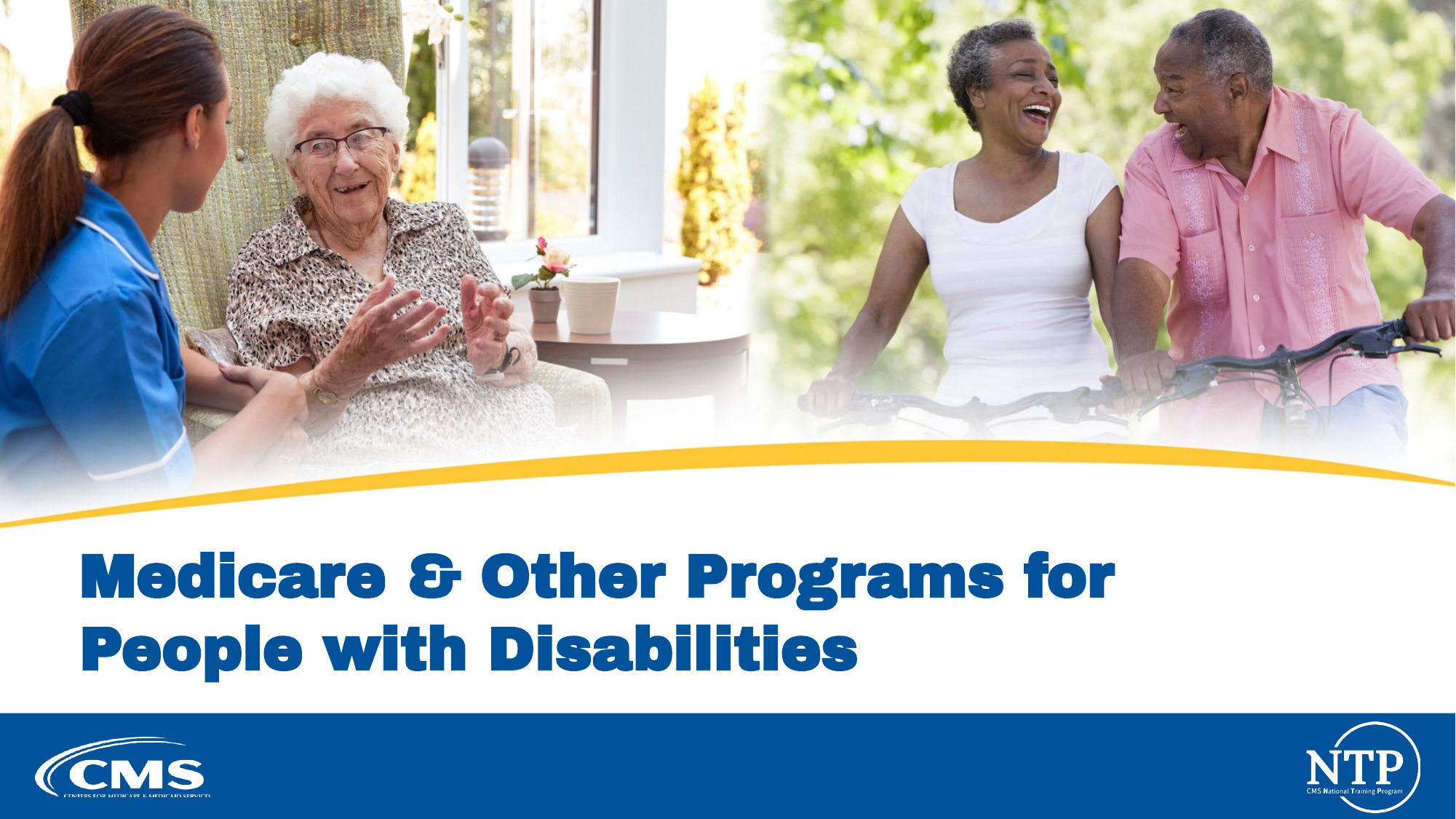

# Medicare & Other Programs for People with Disabilities